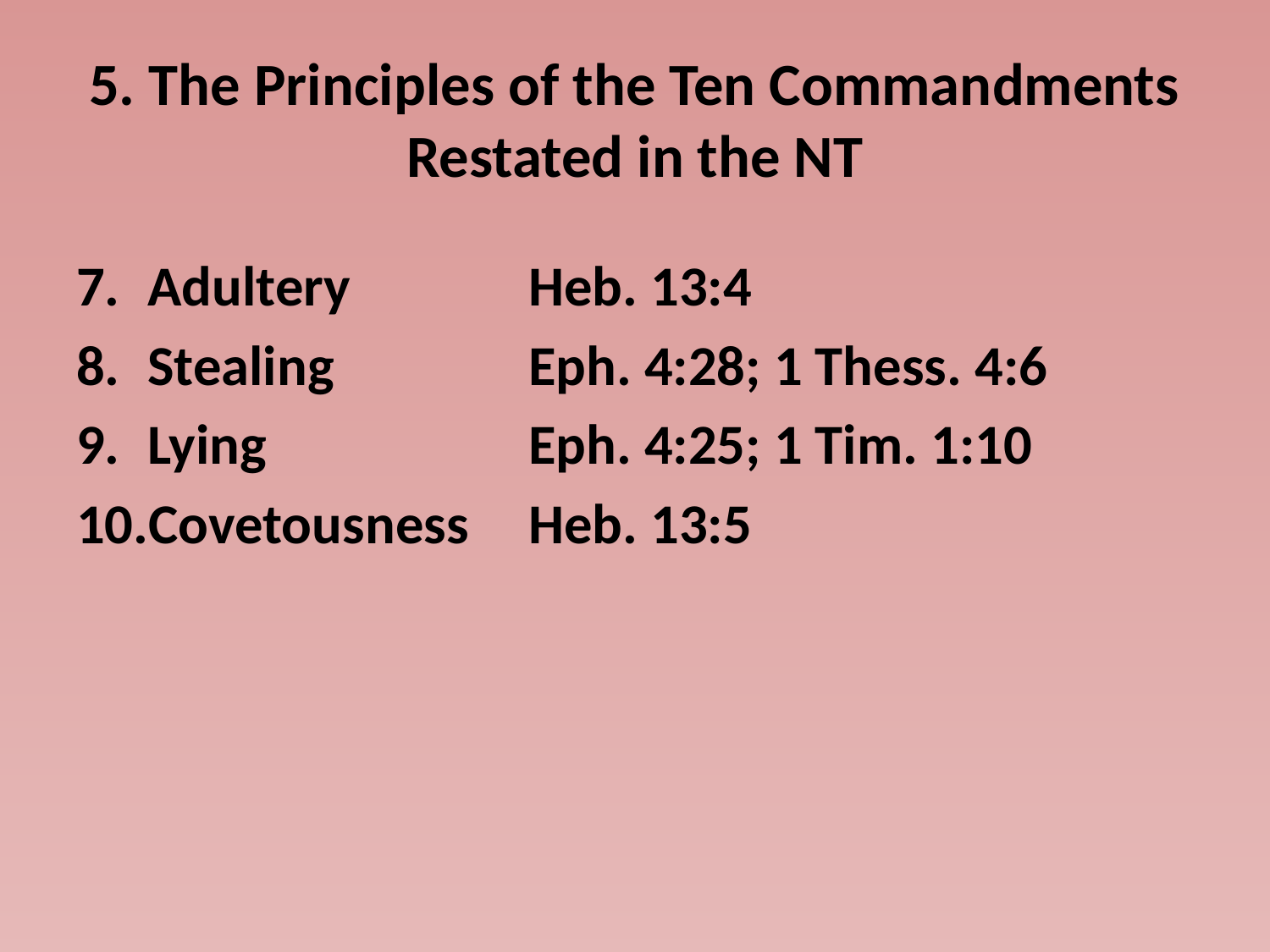

# 5. The Principles of the Ten Commandments Restated in the NT
Adultery		Heb. 13:4
Stealing		Eph. 4:28; 1 Thess. 4:6
Lying			Eph. 4:25; 1 Tim. 1:10
Covetousness	Heb. 13:5